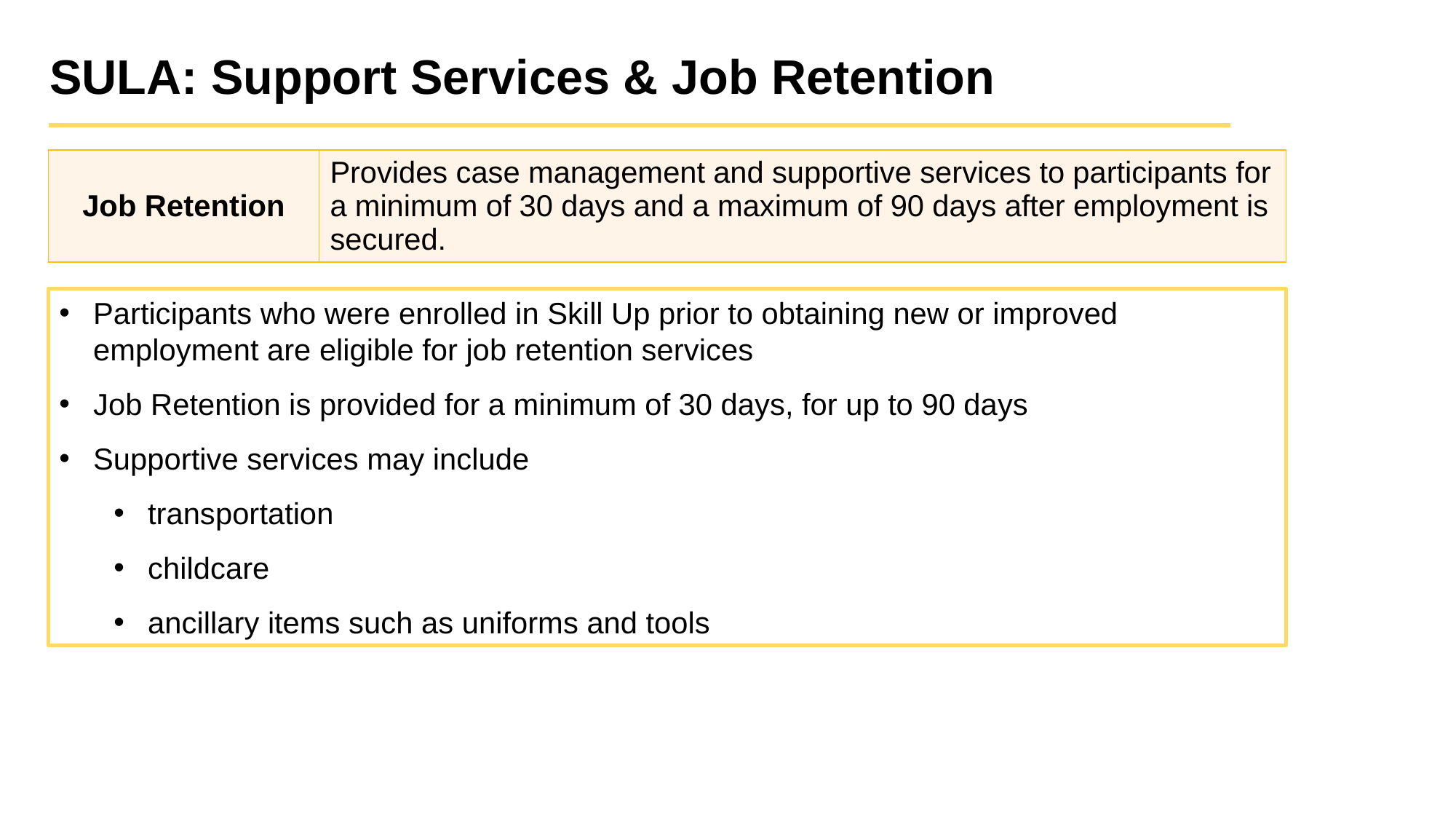

# SULA: Support Services & Job Retention
| Job Retention | Provides case management and supportive services to participants for a minimum of 30 days and a maximum of 90 days after employment is secured. |
| --- | --- |
Participants who were enrolled in Skill Up prior to obtaining new or improved employment are eligible for job retention services
Job Retention is provided for a minimum of 30 days, for up to 90 days
Supportive services may include
transportation
childcare
ancillary items such as uniforms and tools